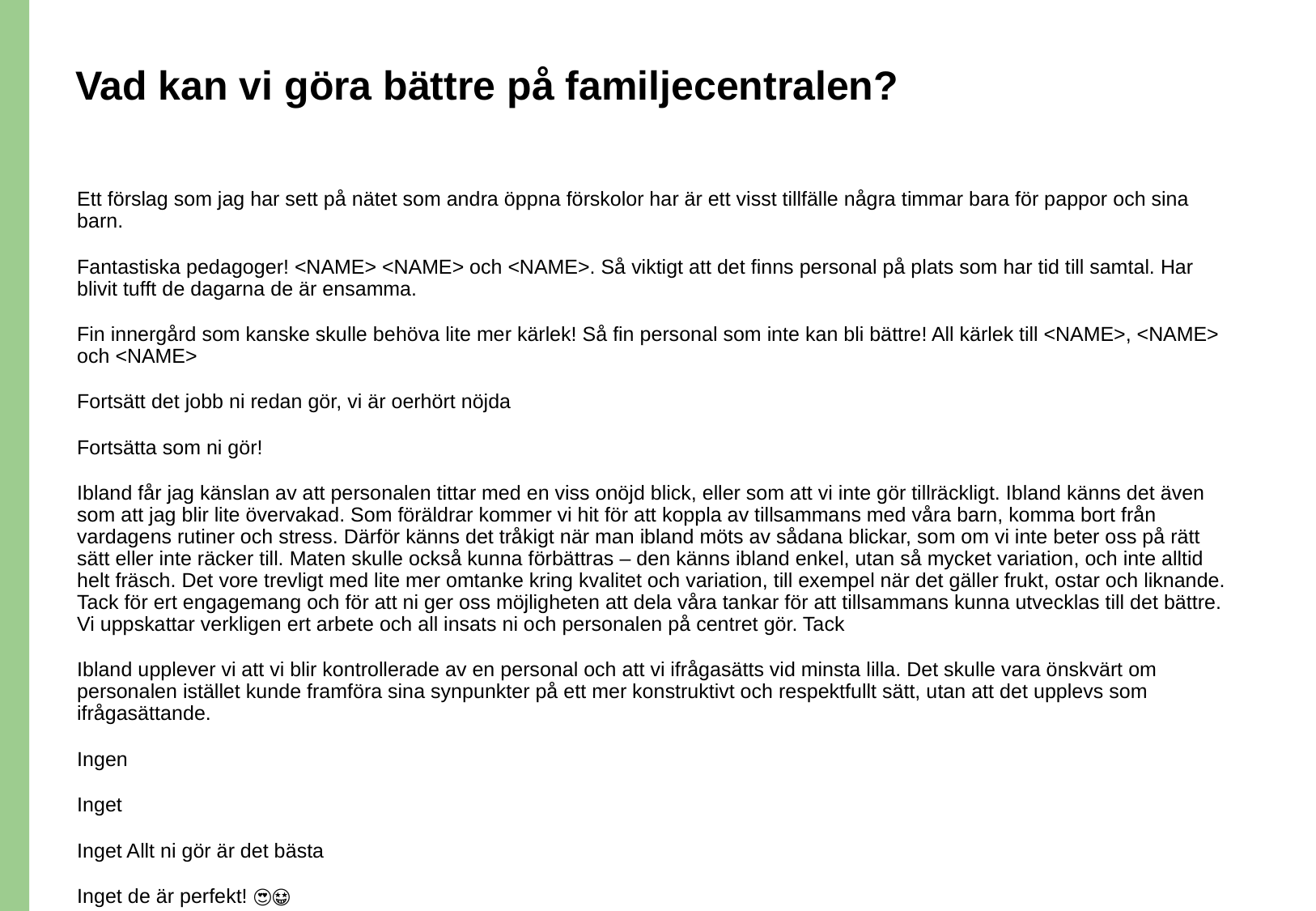

# Vad kan vi göra bättre på familjecentralen?
Ett förslag som jag har sett på nätet som andra öppna förskolor har är ett visst tillfälle några timmar bara för pappor och sina barn.
Fantastiska pedagoger! <NAME> <NAME> och <NAME>. Så viktigt att det finns personal på plats som har tid till samtal. Har blivit tufft de dagarna de är ensamma.
Fin innergård som kanske skulle behöva lite mer kärlek! Så fin personal som inte kan bli bättre! All kärlek till <NAME>, <NAME> och <NAME>
Fortsätt det jobb ni redan gör, vi är oerhört nöjda
Fortsätta som ni gör!
Ibland får jag känslan av att personalen tittar med en viss onöjd blick, eller som att vi inte gör tillräckligt. Ibland känns det även som att jag blir lite övervakad. Som föräldrar kommer vi hit för att koppla av tillsammans med våra barn, komma bort från vardagens rutiner och stress. Därför känns det tråkigt när man ibland möts av sådana blickar, som om vi inte beter oss på rätt sätt eller inte räcker till. Maten skulle också kunna förbättras – den känns ibland enkel, utan så mycket variation, och inte alltid helt fräsch. Det vore trevligt med lite mer omtanke kring kvalitet och variation, till exempel när det gäller frukt, ostar och liknande. Tack för ert engagemang och för att ni ger oss möjligheten att dela våra tankar för att tillsammans kunna utvecklas till det bättre. Vi uppskattar verkligen ert arbete och all insats ni och personalen på centret gör. Tack
Ibland upplever vi att vi blir kontrollerade av en personal och att vi ifrågasätts vid minsta lilla. Det skulle vara önskvärt om personalen istället kunde framföra sina synpunkter på ett mer konstruktivt och respektfullt sätt, utan att det upplevs som ifrågasättande.
Ingen
Inget
Inget Allt ni gör är det bästa
Inget de är perfekt! 😍🤩
Inget direkt som familjecentralen kan göra men det blir väldigt mycket folk på liten yta, har främst varit på babyöppet. Kanske behövs fler tider för att glesa ut lite? Är såklart jätteroligt att det är många där, men det kan bli väldigt hög ljudvolym och stimmigt.
Inget speciellt. Ä supernöjd med allt som erbjuds och personalen får såväl barn som vuxna att känna sig sedda och hörda till den mån man själv känner att man behöver
Inget, superbra personal!
Jag har inte erfarenhet för att min pojke är första barn men jag litar till alla personalen